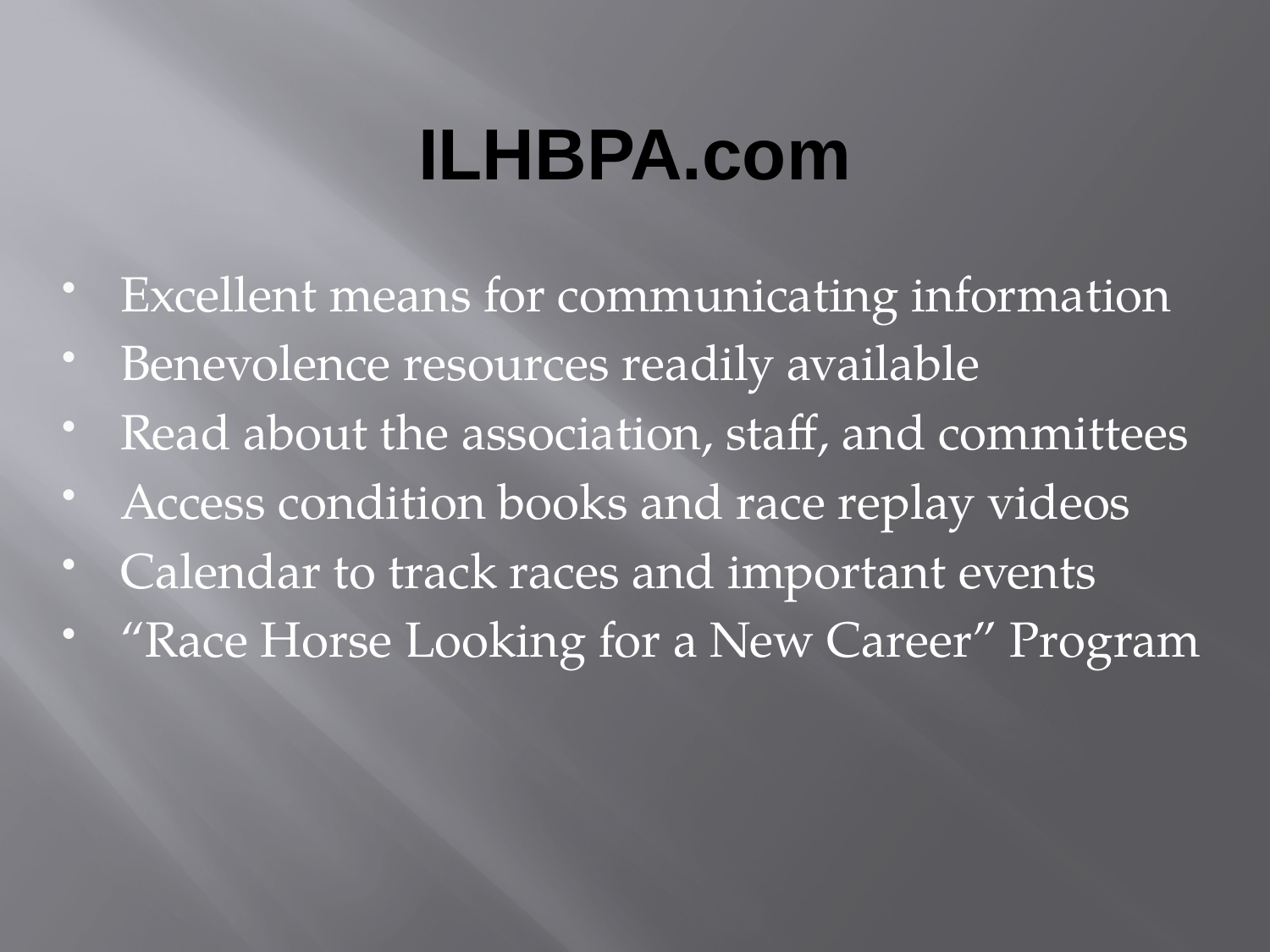

# ILHBPA.com
Excellent means for communicating information
Benevolence resources readily available
Read about the association, staff, and committees
Access condition books and race replay videos
Calendar to track races and important events
“Race Horse Looking for a New Career” Program